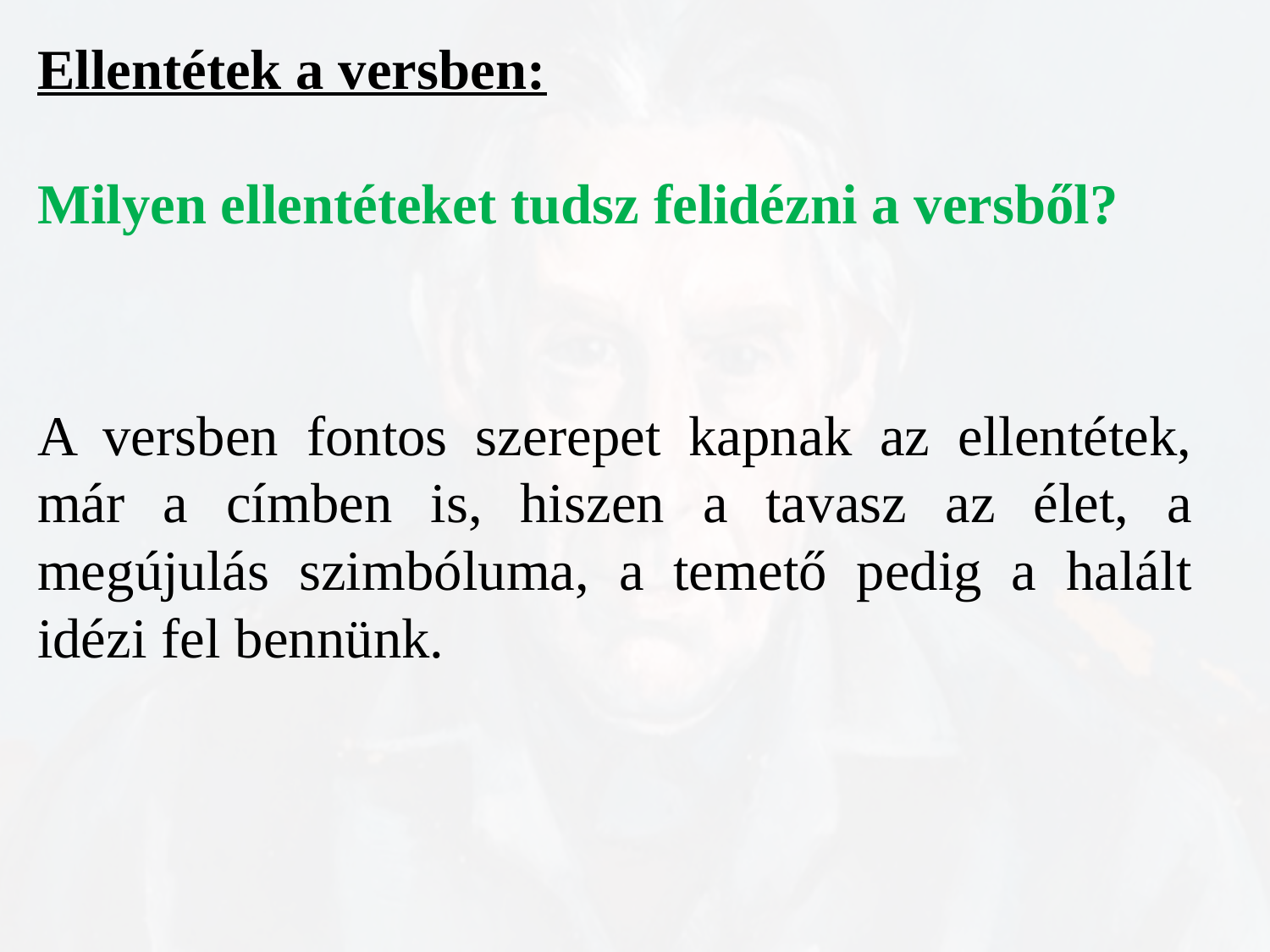

Ellentétek a versben:

Milyen ellentéteket tudsz felidézni a versből?
A versben fontos szerepet kapnak az ellentétek, már a címben is, hiszen a tavasz az élet, a megújulás szimbóluma, a temető pedig a halált idézi fel bennünk.